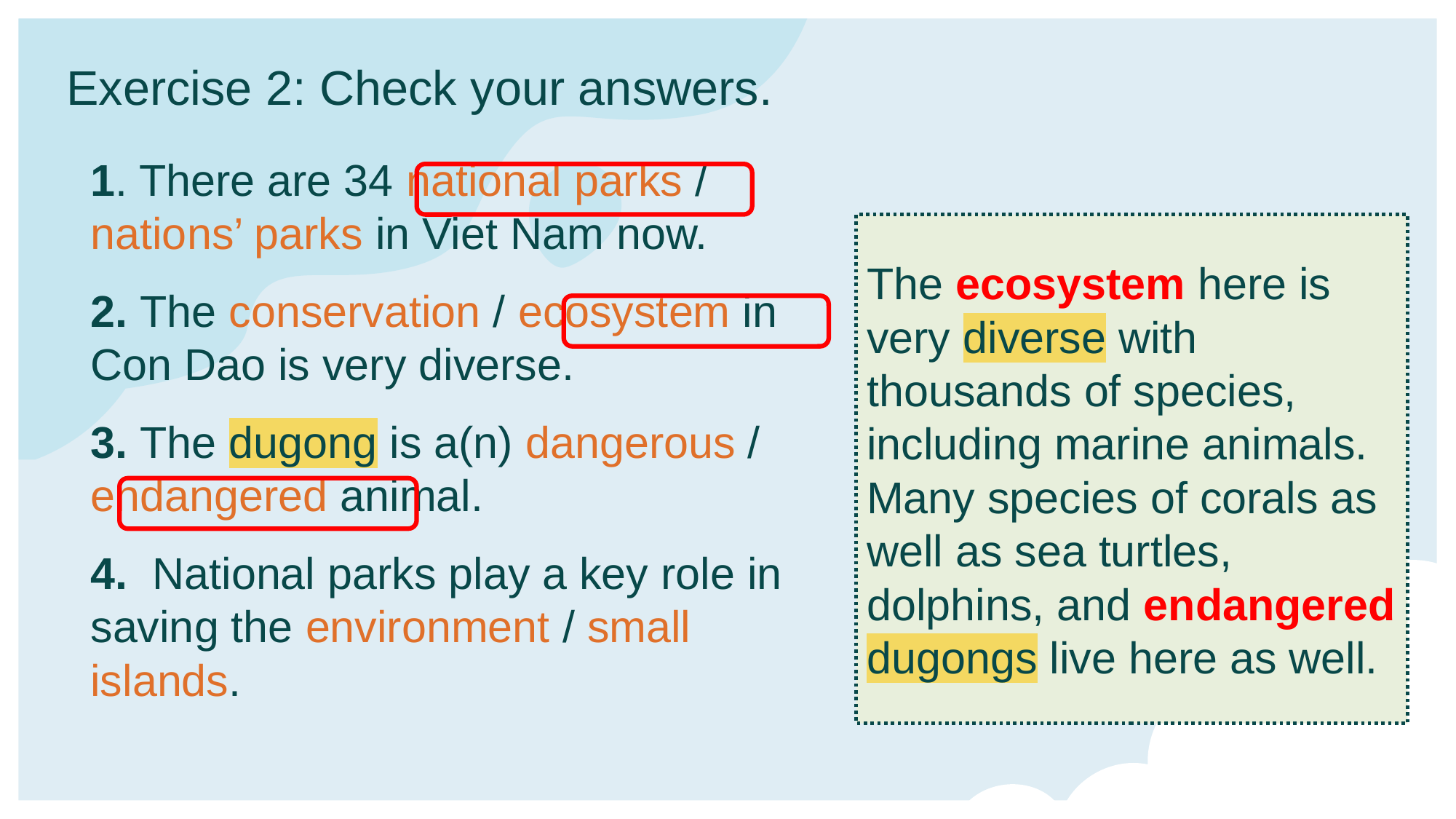

Exercise 2: Check your answers.
#
1. There are 34 national parks / nations’ parks in Viet Nam now.
2. The conservation / ecosystem in Con Dao is very diverse.
3. The dugong is a(n) dangerous / endangered animal.
4.  National parks play a key role in saving the environment / small islands.

The ecosystem here is very diverse with thousands of species, including marine animals. Many species of corals as well as sea turtles, dolphins, and endangered dugongs live here as well.